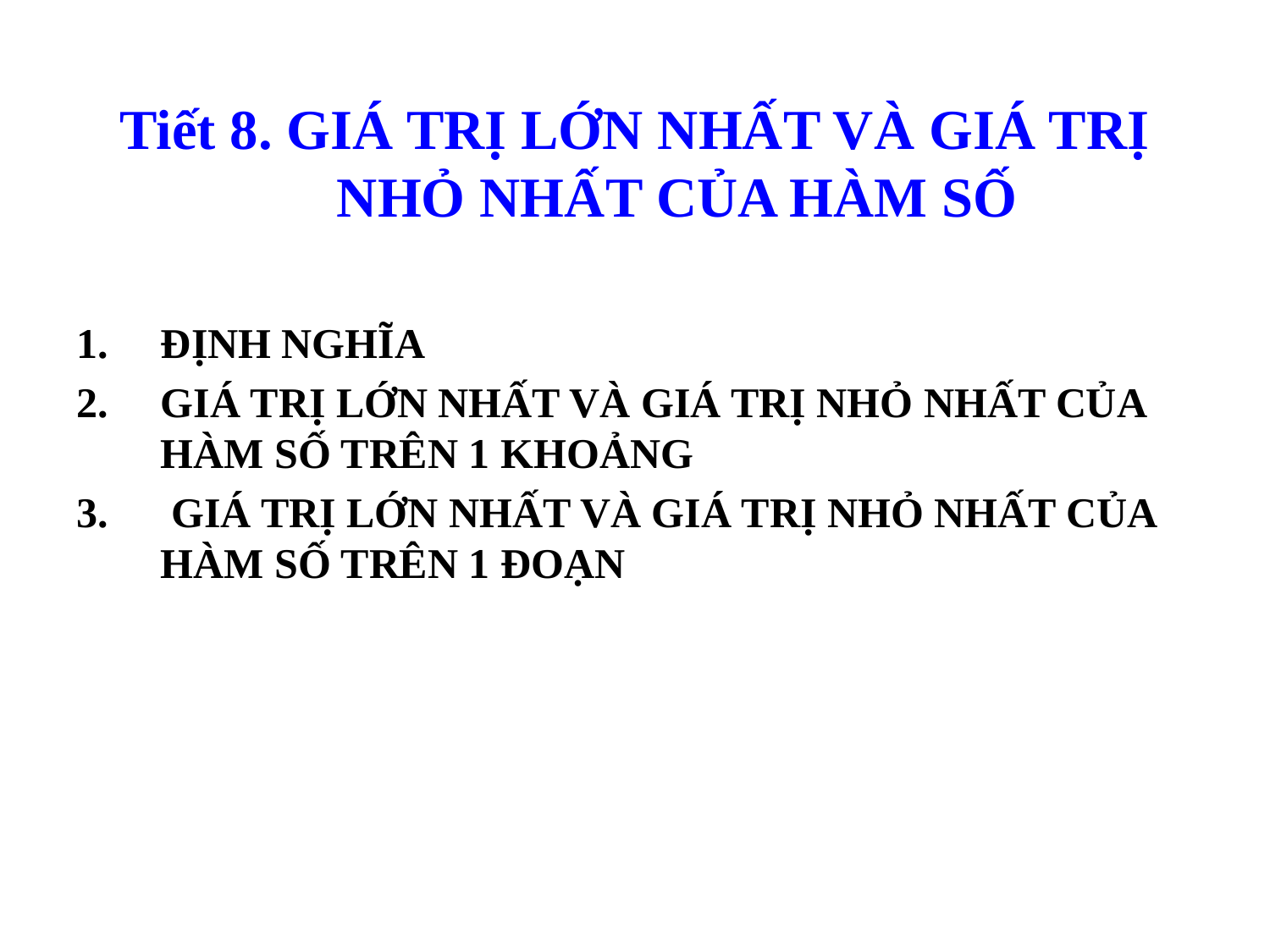

Tiết 8. GIÁ TRỊ LỚN NHẤT VÀ GIÁ TRỊ NHỎ NHẤT CỦA HÀM SỐ

ĐỊNH NGHĨA
GIÁ TRỊ LỚN NHẤT VÀ GIÁ TRỊ NHỎ NHẤT CỦA HÀM SỐ TRÊN 1 KHOẢNG
 GIÁ TRỊ LỚN NHẤT VÀ GIÁ TRỊ NHỎ NHẤT CỦA HÀM SỐ TRÊN 1 ĐOẠN